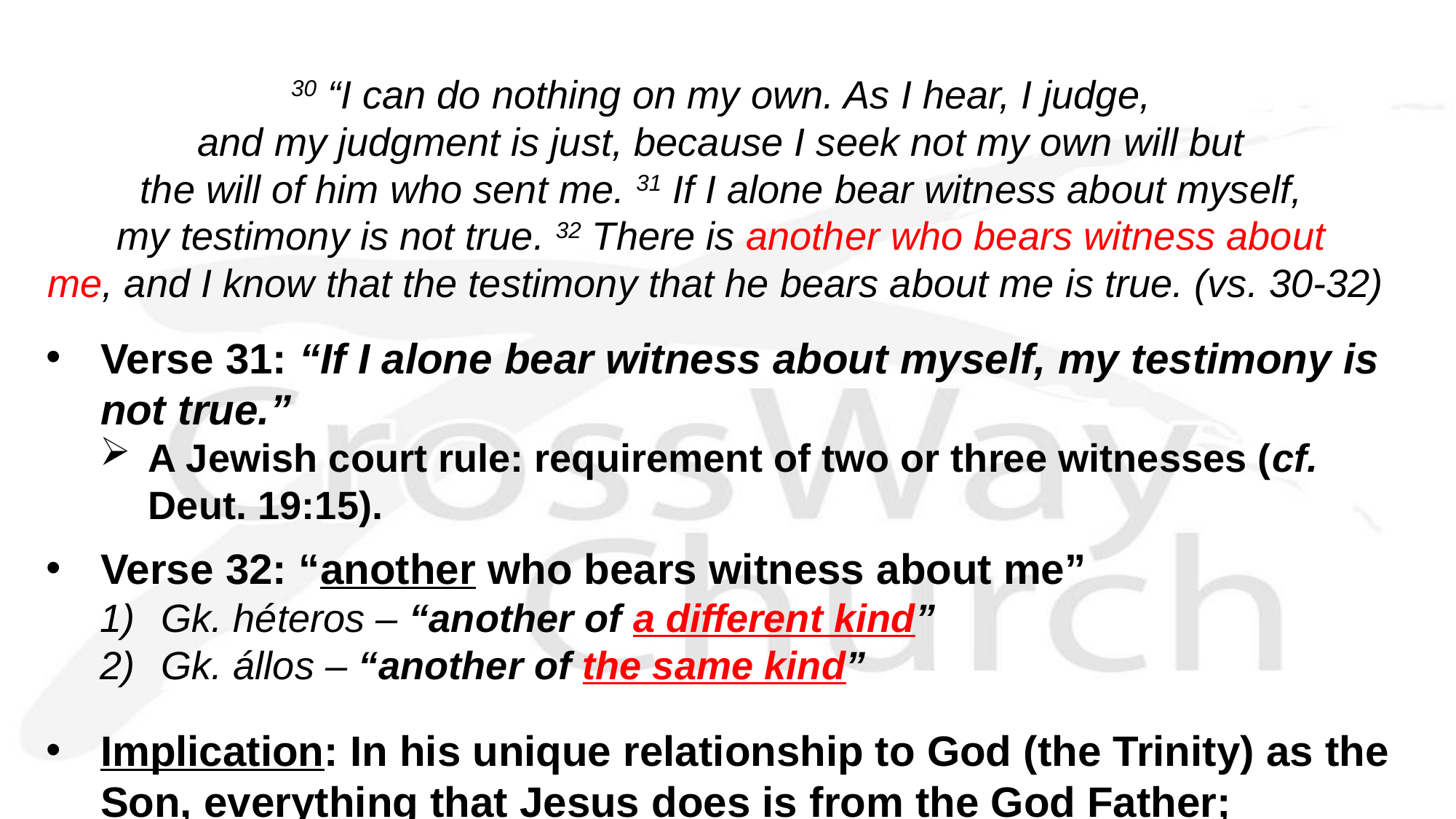

30 “I can do nothing on my own. As I hear, I judge,
and my judgment is just, because I seek not my own will but
the will of him who sent me. 31 If I alone bear witness about myself,
my testimony is not true. 32 There is another who bears witness about
me, and I know that the testimony that he bears about me is true. (vs. 30-32)

Verse 31: “If I alone bear witness about myself, my testimony is not true.”
A Jewish court rule: requirement of two or three witnesses (cf. Deut. 19:15).

Verse 32: “another who bears witness about me”
Gk. héteros – “another of a different kind”
Gk. állos – “another of the same kind”

Implication: In his unique relationship to God (the Trinity) as the Son, everything that Jesus does is from the God Father; therefore, there is another (= God the Father) who bears decisive witnesses to Jesus.